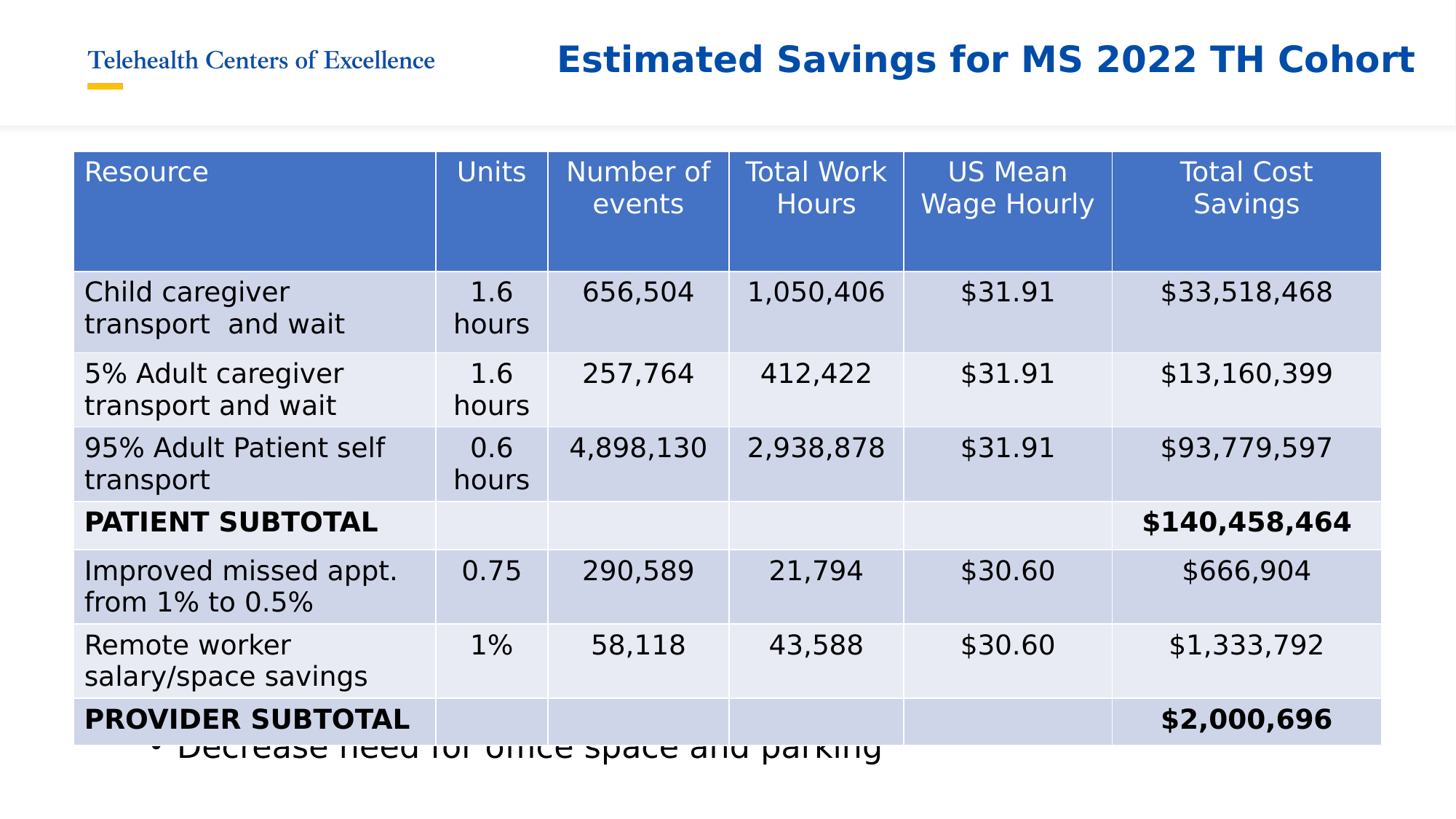

# Estimated Savings for MS 2022 TH Cohort
| Resource | Units | Number of events | Total Work Hours | US Mean Wage Hourly | Total Cost Savings |
| --- | --- | --- | --- | --- | --- |
| Child caregiver transport and wait | 1.6 hours | 656,504 | 1,050,406 | $31.91 | $33,518,468 |
| 5% Adult caregiver transport and wait | 1.6 hours | 257,764 | 412,422 | $31.91 | $13,160,399 |
| 95% Adult Patient self transport | 0.6 hours | 4,898,130 | 2,938,878 | $31.91 | $93,779,597 |
| PATIENT SUBTOTAL |  |  |  |  | $140,458,464 |
| Improved missed appt. from 1% to 0.5% | 0.75 | 290,589 | 21,794 | $30.60 | $666,904 |
| Remote worker salary/space savings | 1% | 58,118 | 43,588 | $30.60 | $1,333,792 |
| PROVIDER SUBTOTAL |  |  |  |  | $2,000,696 |
Time savings to patients and caregivers:
Travel time to appointments
Transportation time for care givers
Waiting time for care givers
Cost savings to providers:
Decrease in missed appointments or later reschedules
Ability to employ professionals living out of area
Decrease need for office space and parking